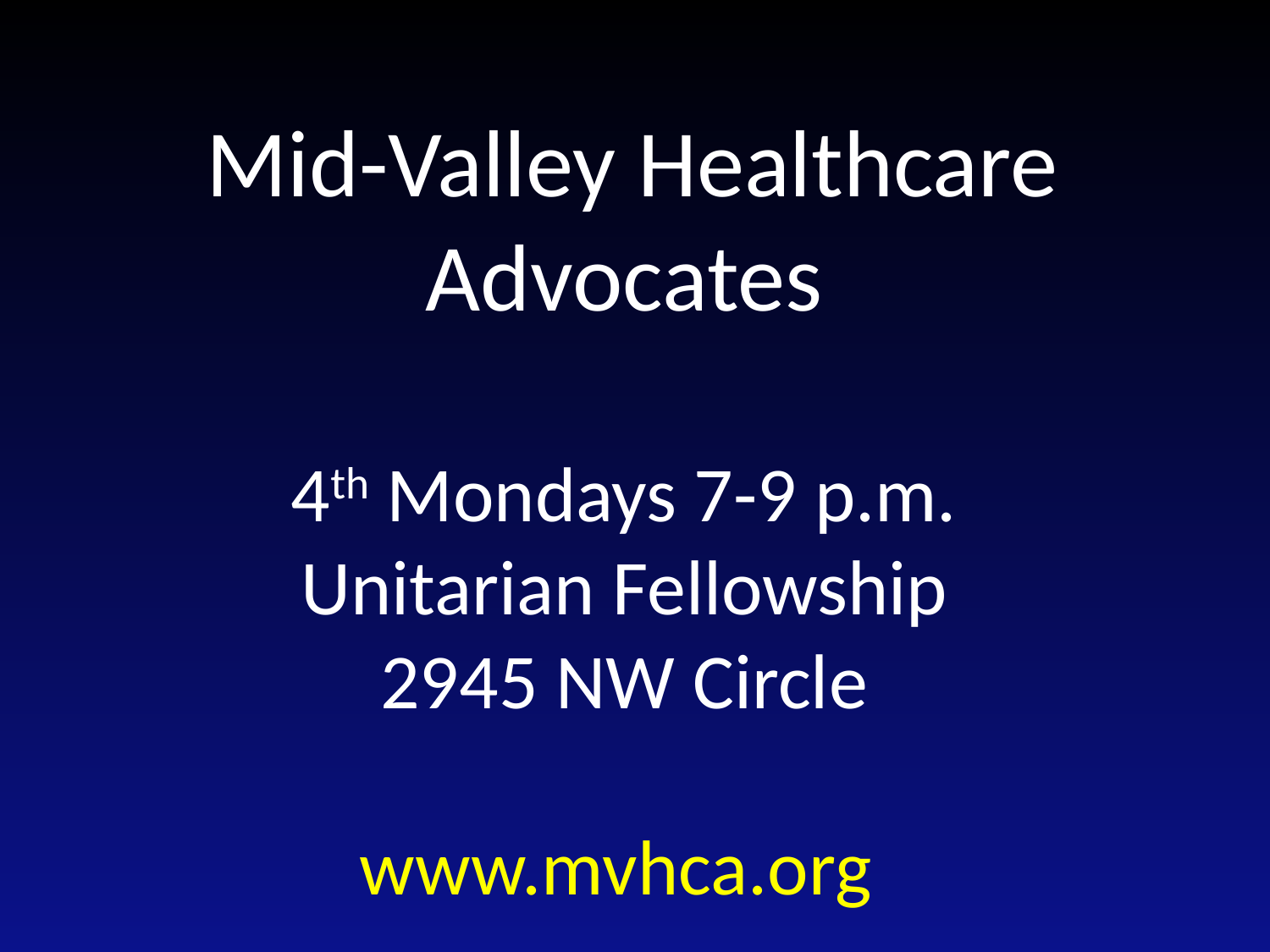

# Mid-Valley Healthcare Advocates 4th Mondays 7-9 p.m. Unitarian Fellowship 2945 NW Circle www.mvhca.org